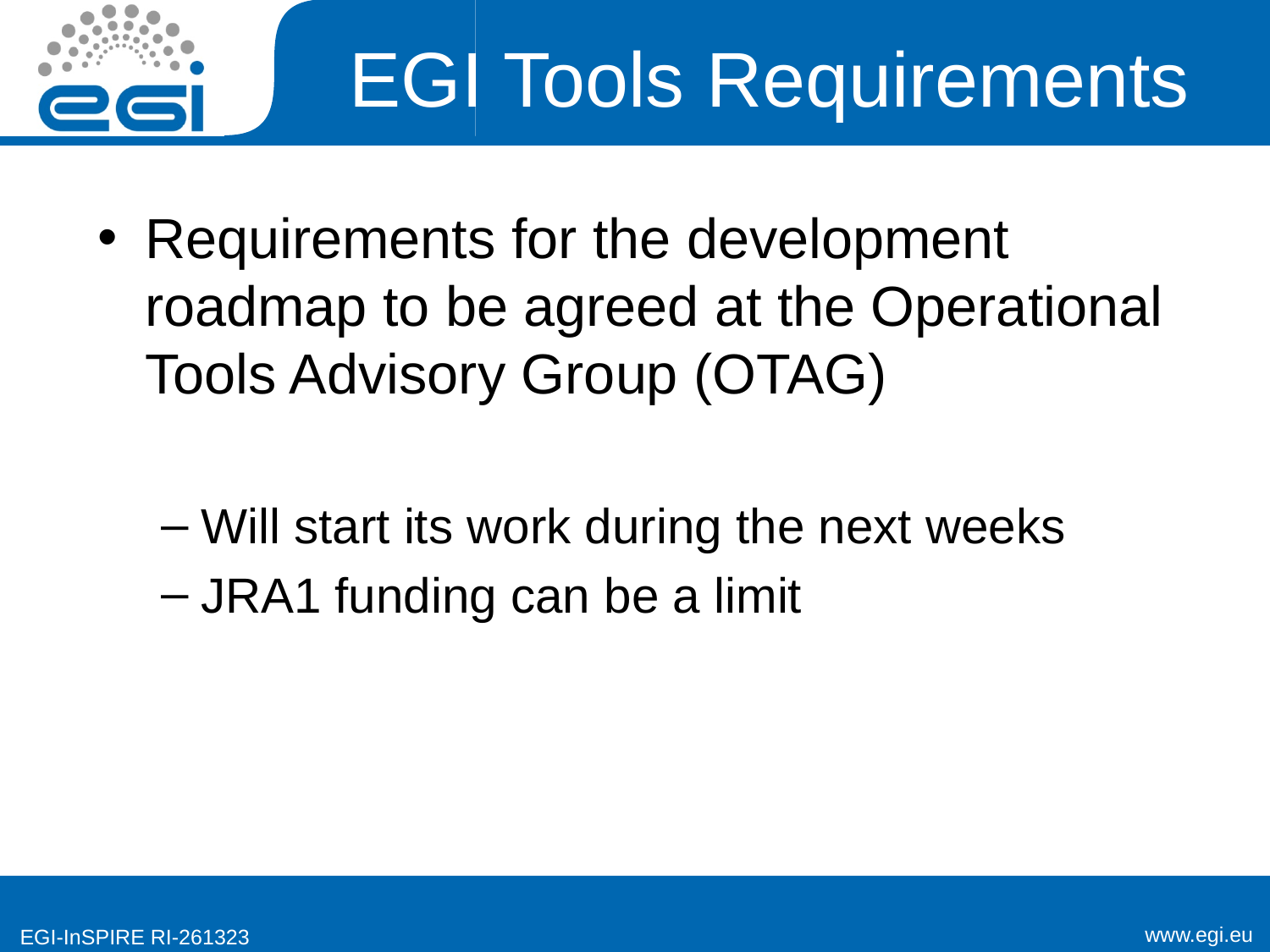

# EGI Tools Requirements
Requirements for the development roadmap to be agreed at the Operational Tools Advisory Group (OTAG)

Will start its work during the next weeks
JRA1 funding can be a limit